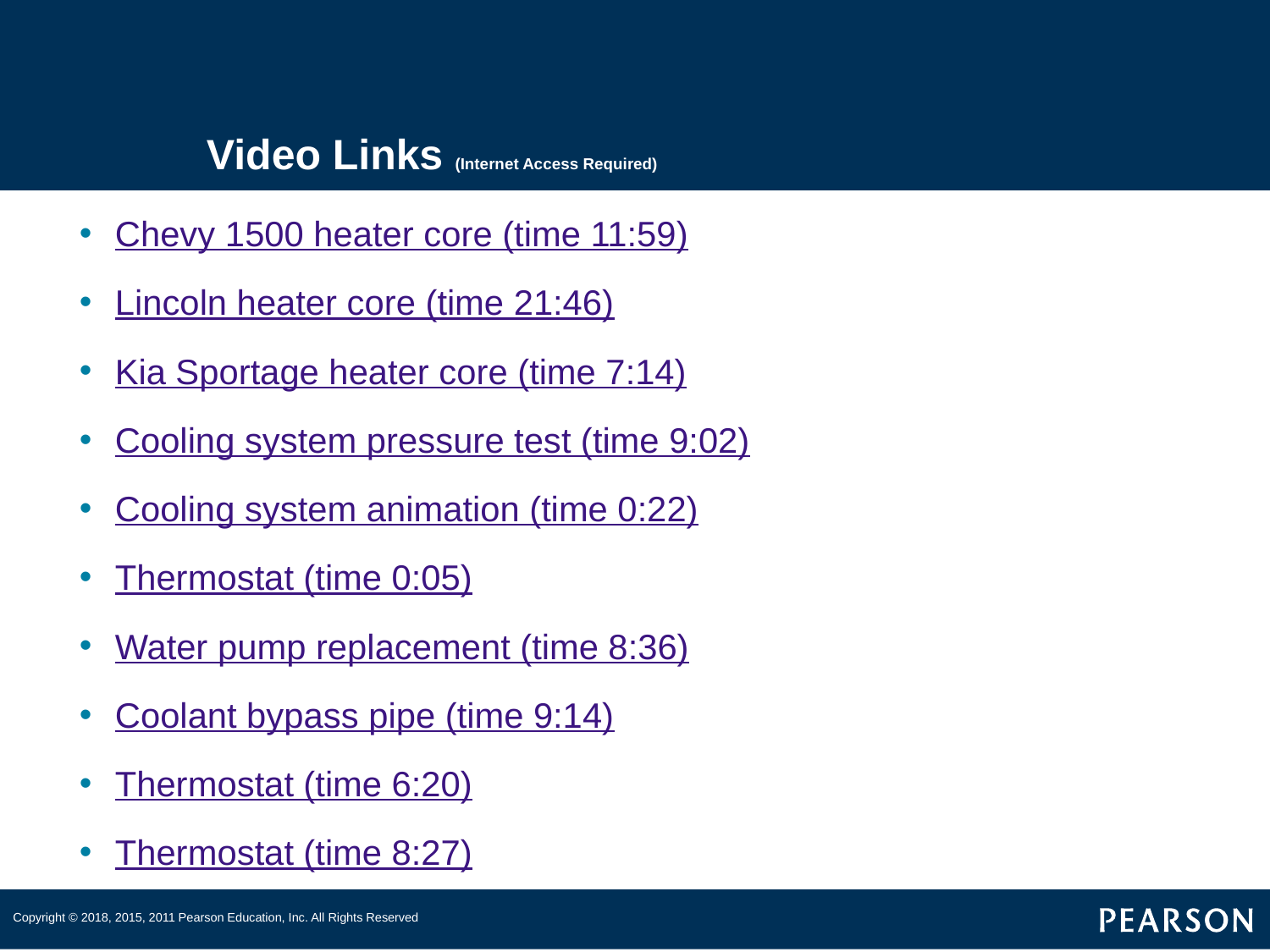

# Video Links (Internet Access Required)
Chevy 1500 heater core (time 11:59)
Lincoln heater core (time 21:46)
Kia Sportage heater core (time 7:14)
Cooling system pressure test (time 9:02)
Cooling system animation (time 0:22)
Thermostat (time 0:05)
Water pump replacement (time 8:36)
Coolant bypass pipe (time 9:14)
Thermostat (time 6:20)
Thermostat (time 8:27)